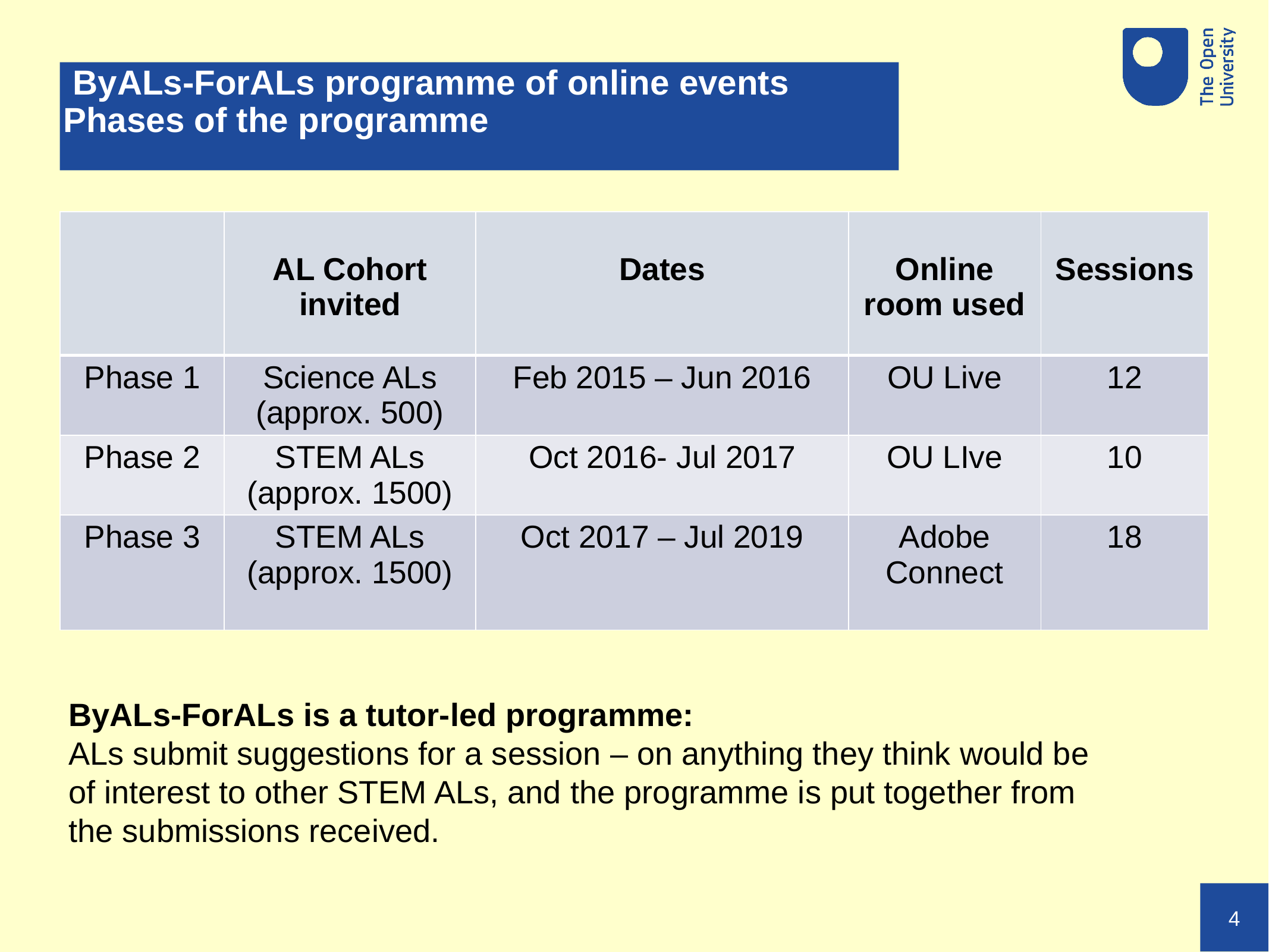

# ByALs-ForALs programme of online events Phases of the programme
|  | AL Cohort invited | Dates | Online room used | Sessions |
| --- | --- | --- | --- | --- |
| Phase 1 | Science ALs (approx. 500) | Feb 2015 – Jun 2016 | OU Live | 12 |
| Phase 2 | STEM ALs (approx. 1500) | Oct 2016- Jul 2017 | OU LIve | 10 |
| Phase 3 | STEM ALs (approx. 1500) | Oct 2017 – Jul 2019 | Adobe Connect | 18 |

ByALs-ForALs is a tutor-led programme:
ALs submit suggestions for a session – on anything they think would be of interest to other STEM ALs, and the programme is put together from the submissions received.